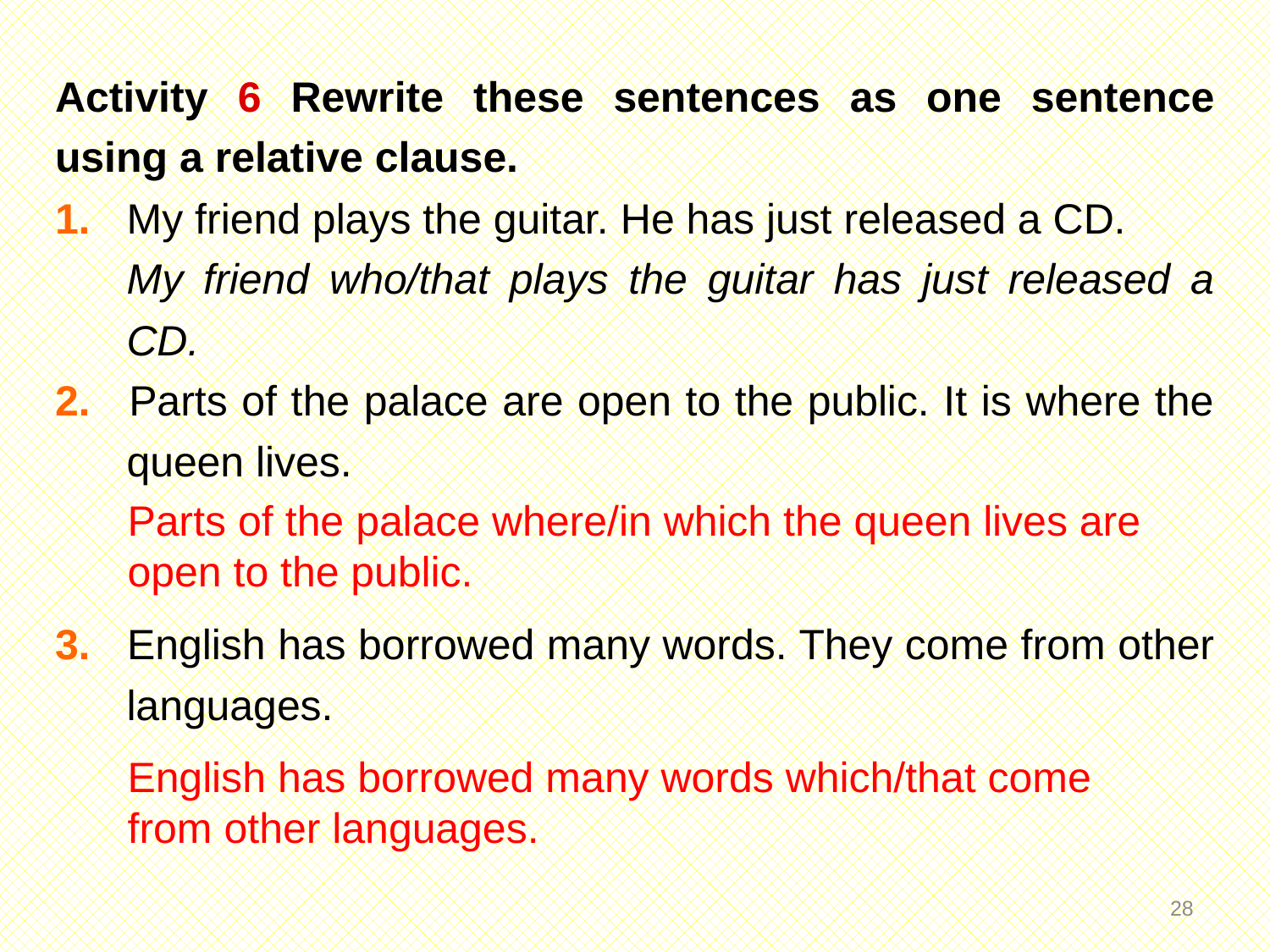

Activity 6 Rewrite these sentences as one sentence using a relative clause.
1. 	My friend plays the guitar. He has just released a CD.
	My friend who/that plays the guitar has just released a CD.
2. 	Parts of the palace are open to the public. It is where the queen lives.

3. 	English has borrowed many words. They come from other languages.

Parts of the palace where/in which the queen lives are open to the public.
English has borrowed many words which/that come from other languages.
28